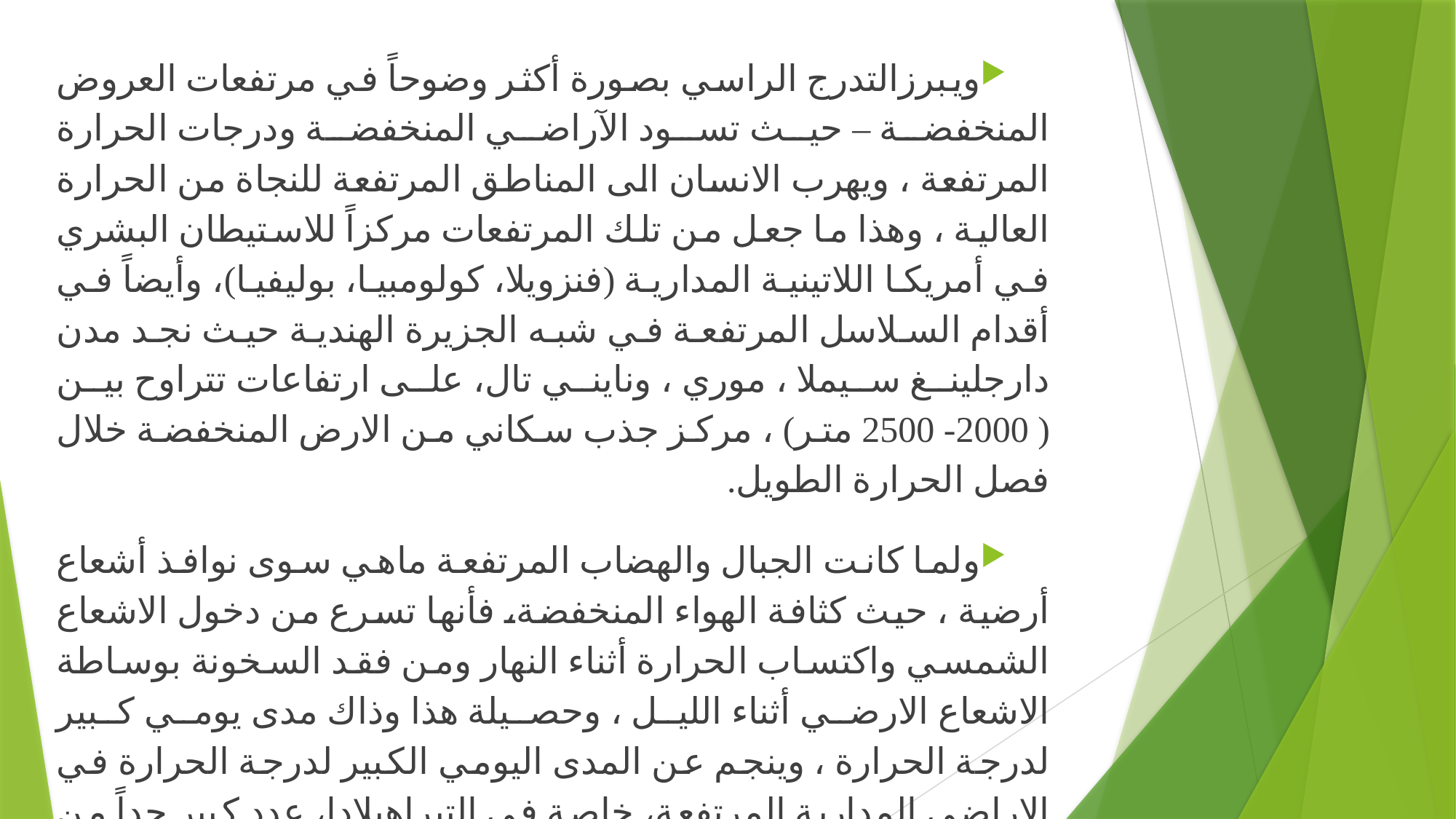

ويبرزالتدرج الراسي بصورة أكثر وضوحاً في مرتفعات العروض المنخفضة – حيث تسود الآراضي المنخفضة ودرجات الحرارة المرتفعة ، ويهرب الانسان الى المناطق المرتفعة للنجاة من الحرارة العالية ، وهذا ما جعل من تلك المرتفعات مركزاً للاستيطان البشري في أمريكا اللاتينية المدارية (فنزويلا، كولومبيا، بوليفيا)، وأيضاً في أقدام السلاسل المرتفعة في شبه الجزيرة الهندية حيث نجد مدن دارجلينغ سيملا ، موري ، ونايني تال، على ارتفاعات تتراوح بين ( 2000- 2500 متر) ، مركز جذب سكاني من الارض المنخفضة خلال فصل الحرارة الطويل.
ولما كانت الجبال والهضاب المرتفعة ماهي سوى نوافذ أشعاع أرضية ، حيث كثافة الهواء المنخفضة، فأنها تسرع من دخول الاشعاع الشمسي واكتساب الحرارة أثناء النهار ومن فقد السخونة بوساطة الاشعاع الارضي أثناء الليل ، وحصيلة هذا وذاك مدى يومي كبير لدرجة الحرارة ، وينجم عن المدى اليومي الكبير لدرجة الحرارة في الاراضي المدارية المرتفعة، خاصة في التيراهيلادا، عدد كبير جداً من الليالي المتجمدة والتي يتبعها ذوبان جليدي أثناء النهار، مع ما لهذا التكرار من تأثيرات كبيرة في عمليات التجوية وتشكل التربة وصفات النبات.